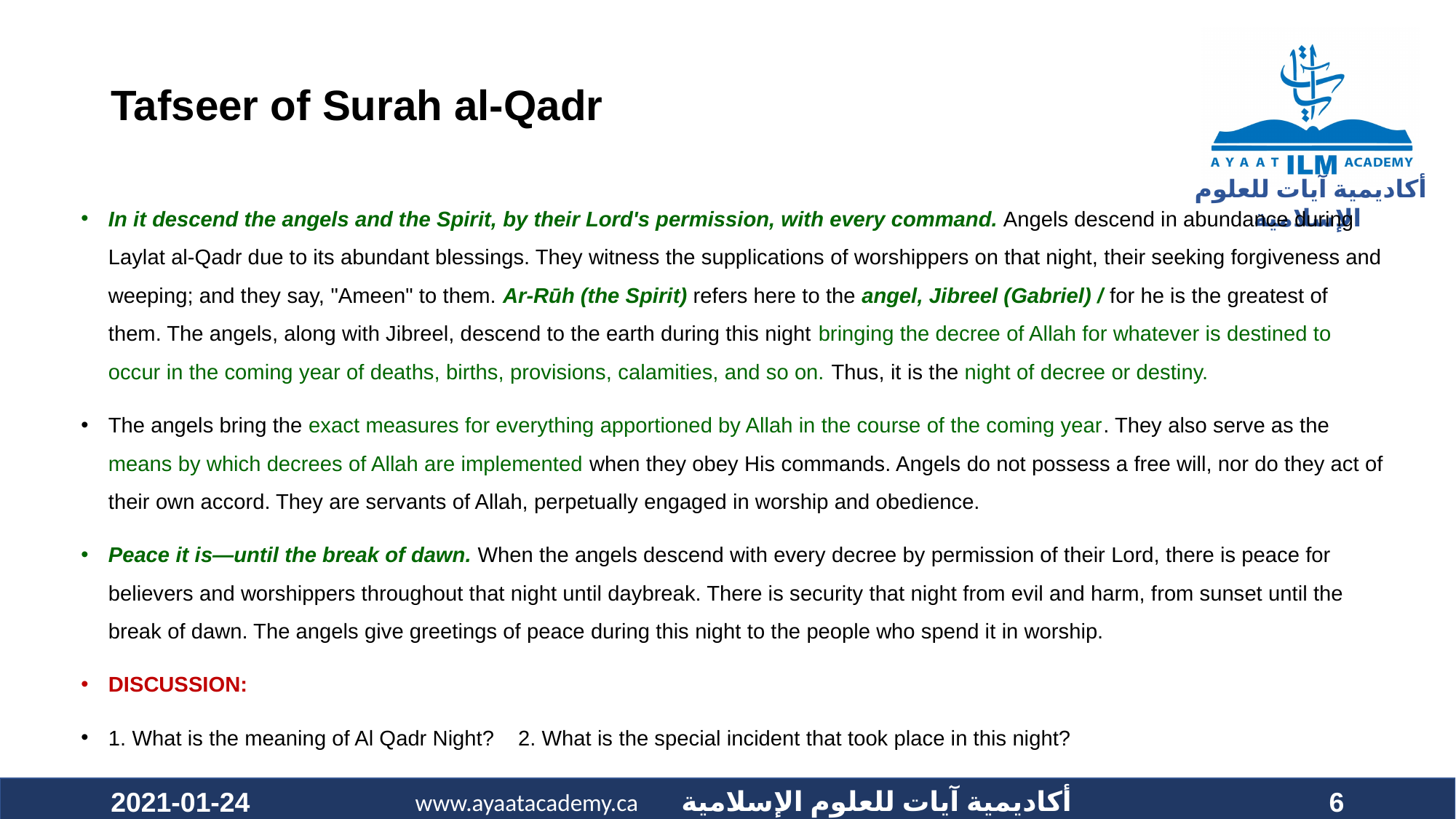

# Tafseer of Surah al-Qadr

In it descend the angels and the Spirit, by their Lord's permission, with every command. Angels descend in abundance during Laylat al-Qadr due to its abundant blessings. They witness the supplications of worshippers on that night, their seeking forgiveness and weeping; and they say, "Ameen" to them. Ar-Rūh (the Spirit) refers here to the angel, Jibreel (Gabriel) / for he is the greatest of them. The angels, along with Jibreel, descend to the earth during this night bringing the decree of Allah for whatever is destined to occur in the coming year of deaths, births, provisions, calamities, and so on. Thus, it is the night of decree or destiny.
The angels bring the exact measures for everything apportioned by Allah in the course of the coming year. They also serve as the means by which decrees of Allah are implemented when they obey His commands. Angels do not possess a free will, nor do they act of their own accord. They are servants of Allah, perpetually engaged in worship and obedience.
Peace it is—until the break of dawn. When the angels descend with every decree by permission of their Lord, there is peace for believers and worshippers throughout that night until daybreak. There is security that night from evil and harm, from sunset until the break of dawn. The angels give greetings of peace during this night to the people who spend it in worship.
DISCUSSION:
1. What is the meaning of Al Qadr Night?    2. What is the special incident that took place in this night?
2021-01-24
6